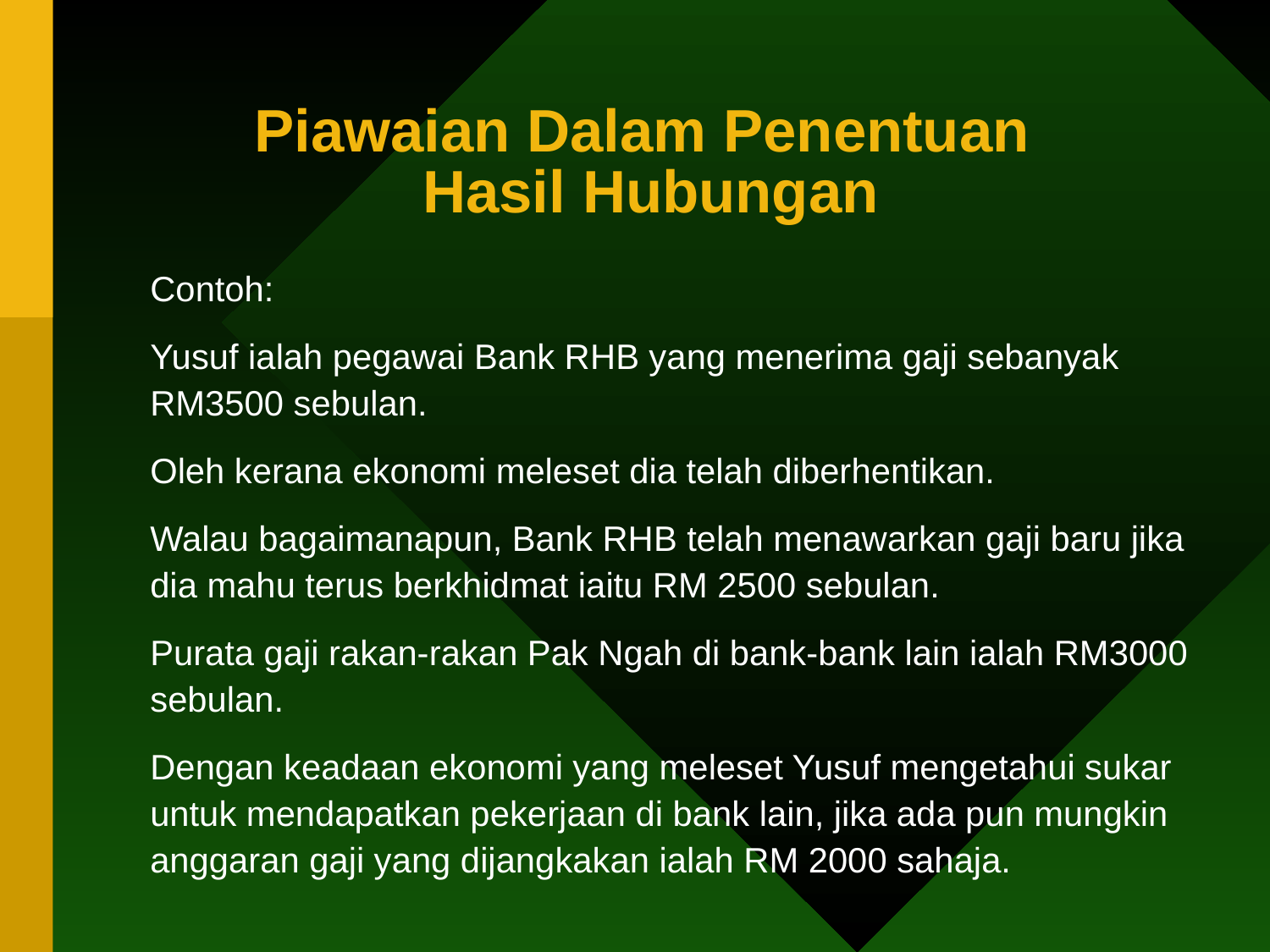

# Piawaian Dalam Penentuan Hasil Hubungan
	Contoh:
	Yusuf ialah pegawai Bank RHB yang menerima gaji sebanyak RM3500 sebulan.
	Oleh kerana ekonomi meleset dia telah diberhentikan.
	Walau bagaimanapun, Bank RHB telah menawarkan gaji baru jika dia mahu terus berkhidmat iaitu RM 2500 sebulan.
	Purata gaji rakan-rakan Pak Ngah di bank-bank lain ialah RM3000 sebulan.
	Dengan keadaan ekonomi yang meleset Yusuf mengetahui sukar untuk mendapatkan pekerjaan di bank lain, jika ada pun mungkin anggaran gaji yang dijangkakan ialah RM 2000 sahaja.